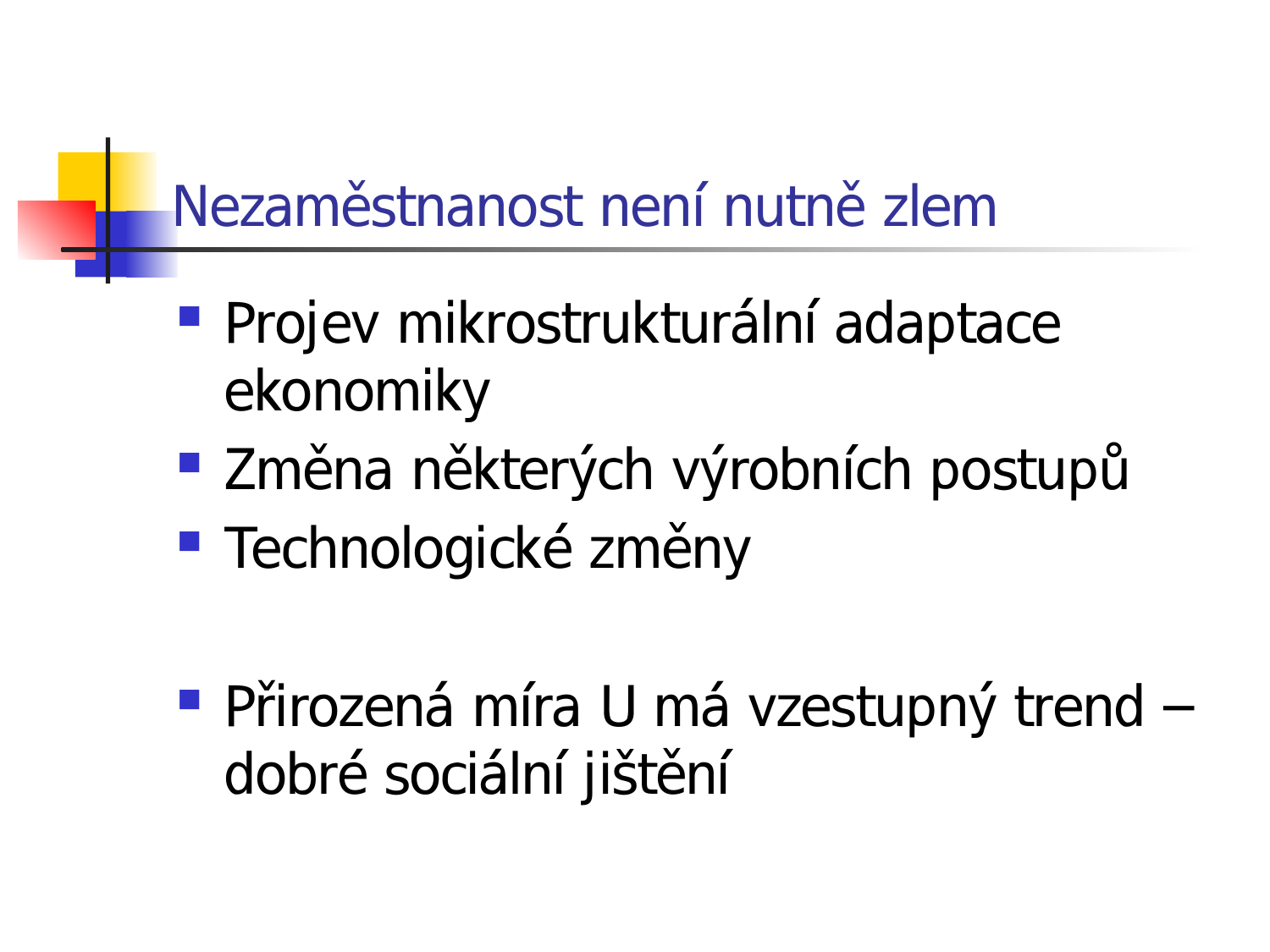

# Nezaměstnanost není nutně zlem
Projev mikrostrukturální adaptace ekonomiky
Změna některých výrobních postupů
Technologické změny

Přirozená míra U má vzestupný trend – dobré sociální jištění